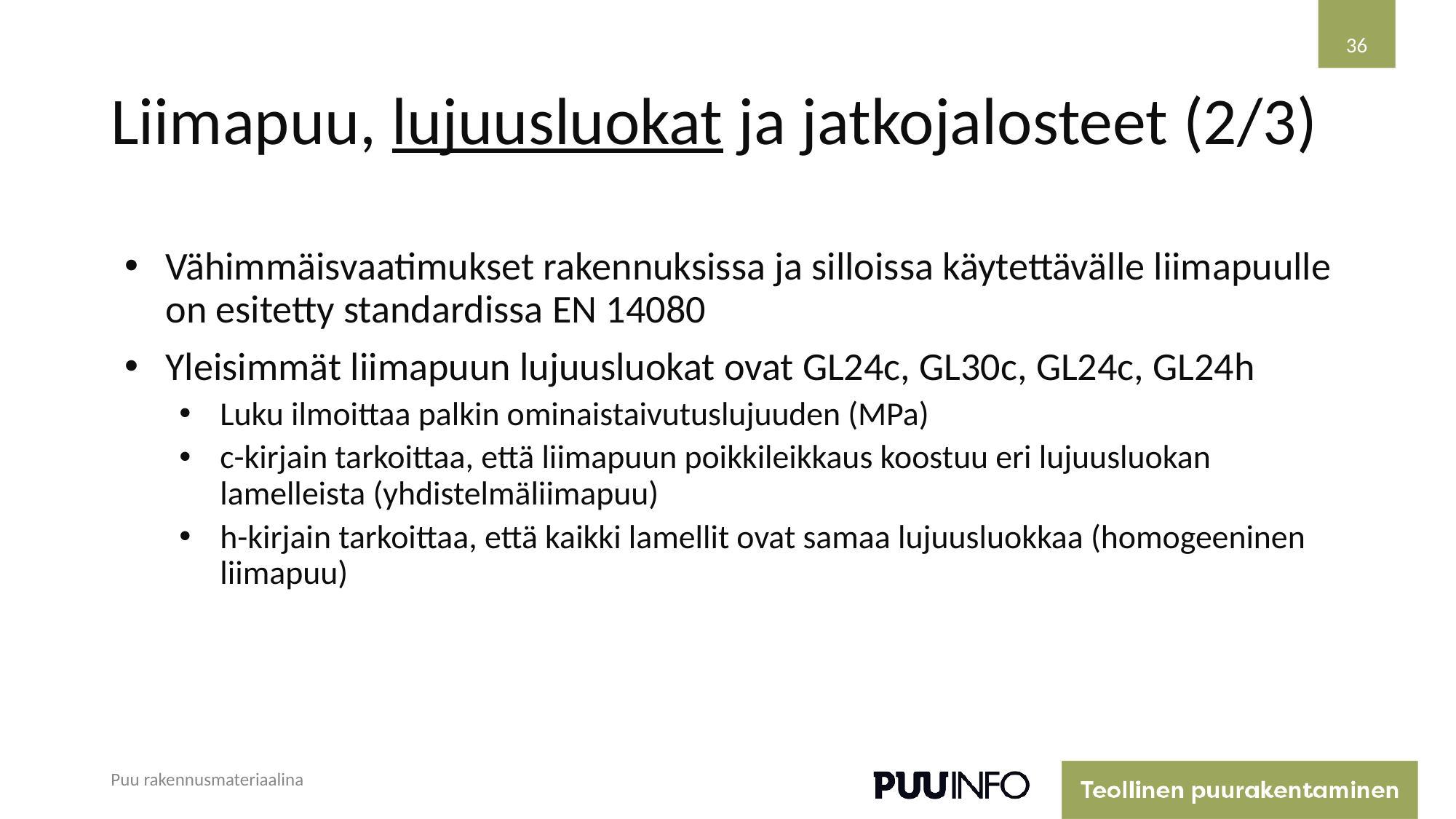

36
# Liimapuu, lujuusluokat ja jatkojalosteet (2/3)
Vähimmäisvaatimukset rakennuksissa ja silloissa käytettävälle liimapuulle on esitetty standardissa EN 14080
Yleisimmät liimapuun lujuusluokat ovat GL24c, GL30c, GL24c, GL24h
Luku ilmoittaa palkin ominaistaivutuslujuuden (MPa)
c-kirjain tarkoittaa, että liimapuun poikkileikkaus koostuu eri lujuusluokan lamelleista (yhdistelmäliimapuu)
h-kirjain tarkoittaa, että kaikki lamellit ovat samaa lujuusluokkaa (homogeeninen liimapuu)
Puu rakennusmateriaalina